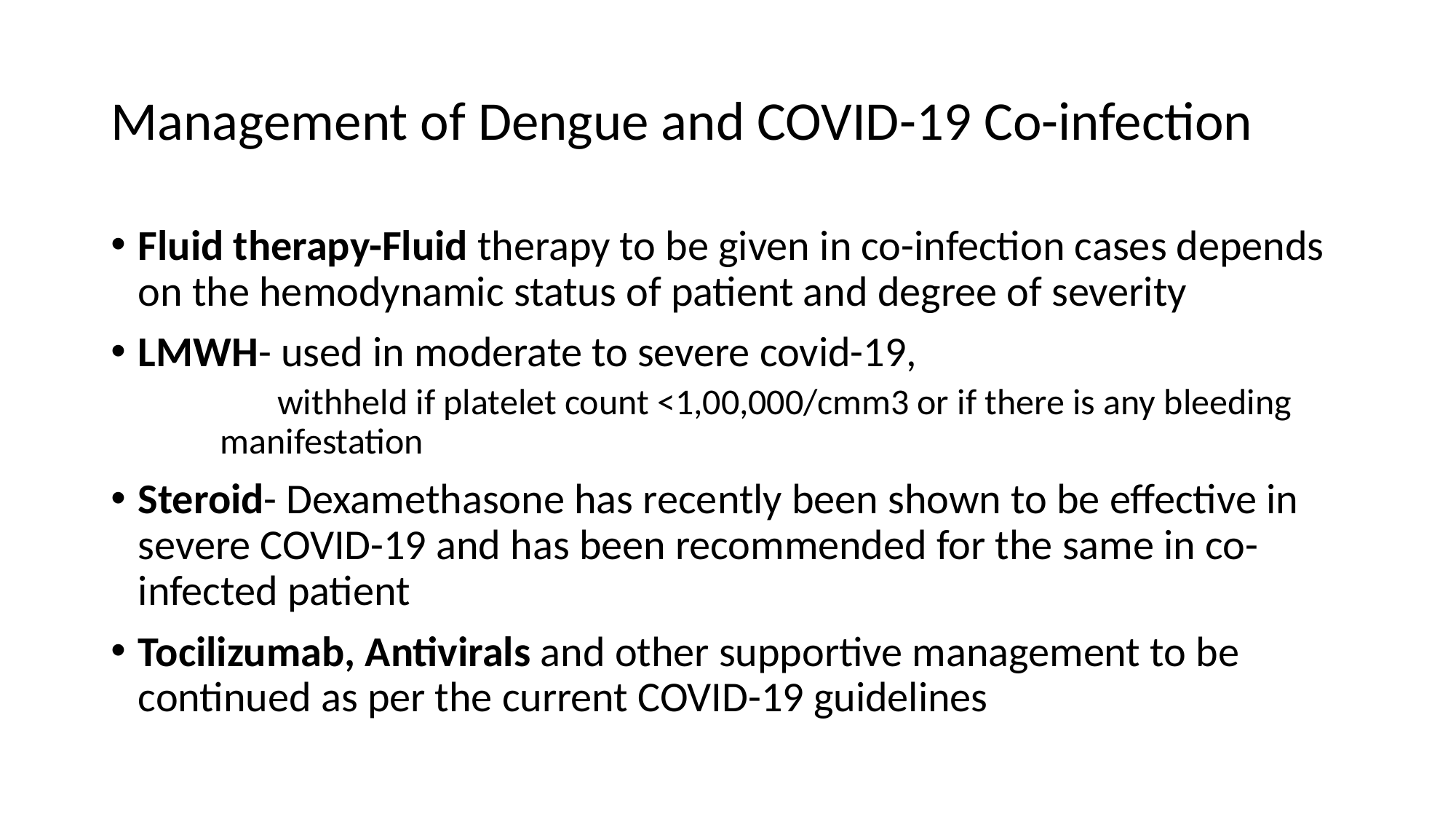

# Management of Dengue and COVID-19 Co-infection
Fluid therapy-Fluid therapy to be given in co-infection cases depends on the hemodynamic status of patient and degree of severity
LMWH- used in moderate to severe covid-19,
       withheld if platelet count <1,00,000/cmm3 or if there is any bleeding     manifestation
Steroid- Dexamethasone has recently been shown to be effective in severe COVID-19 and has been recommended for the same in co-infected patient
Tocilizumab, Antivirals and other supportive management to be continued as per the current COVID-19 guidelines